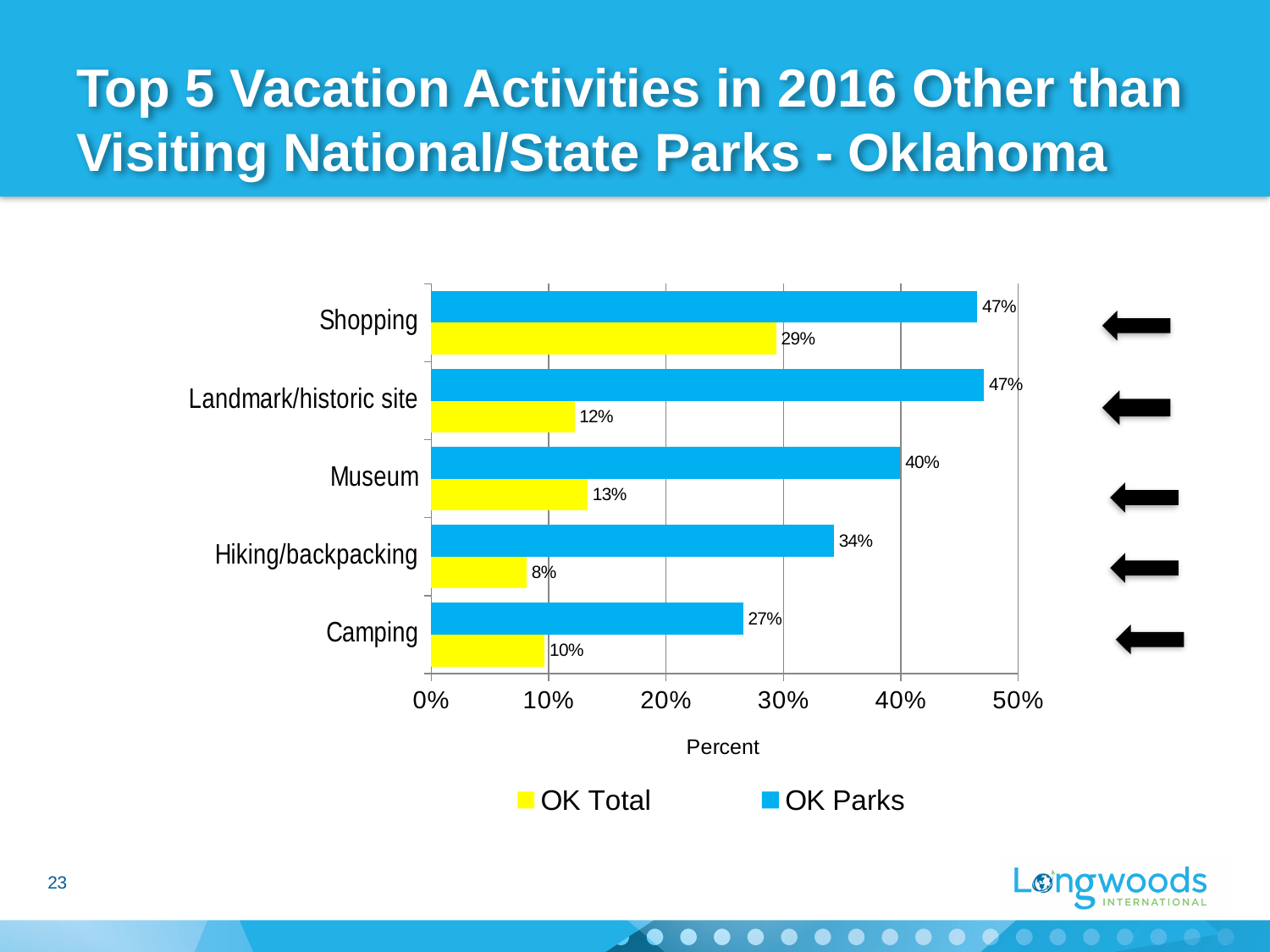

# Top 5 Vacation Activities in 2016 Other than Visiting National/State Parks - Oklahoma

### Chart

| Category | OK Parks | OK Total |
|---|---|---|
| Shopping | 0.46509999999999996 | 0.2939 |
| Landmark/historic site | 0.47090000000000004 | 0.122 |
| Museum | 0.3996 | 0.1332 |
| Hiking/backpacking | 0.3429 | 0.0812 |
| Camping | 0.2656 | 0.0966 |

23